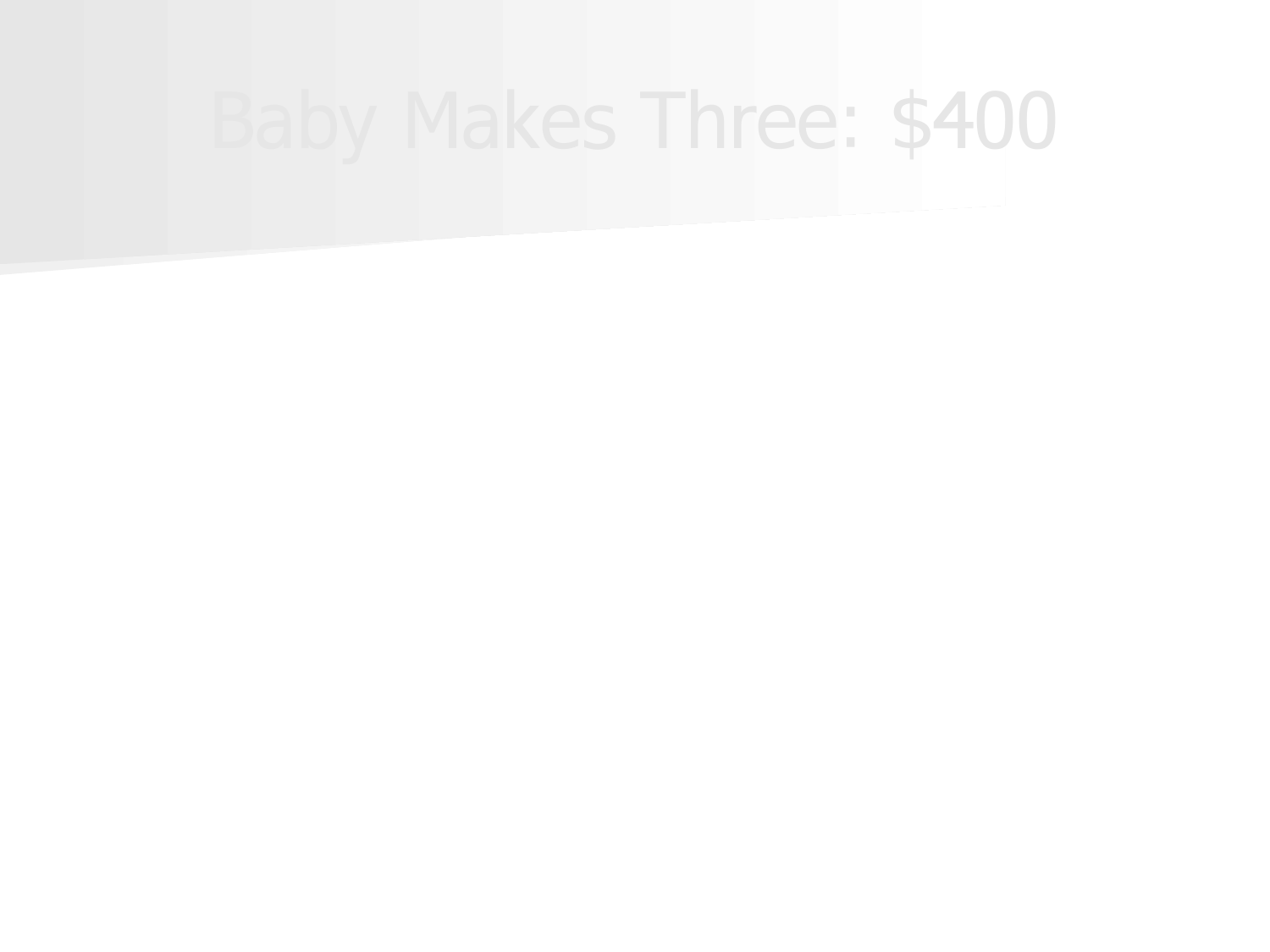

# Baby Makes Three: $400

This is the American College of Cardiology recommendation for the management of anticoagulation in pregnancy in a women who has a mechanical heart valve prosthesis.